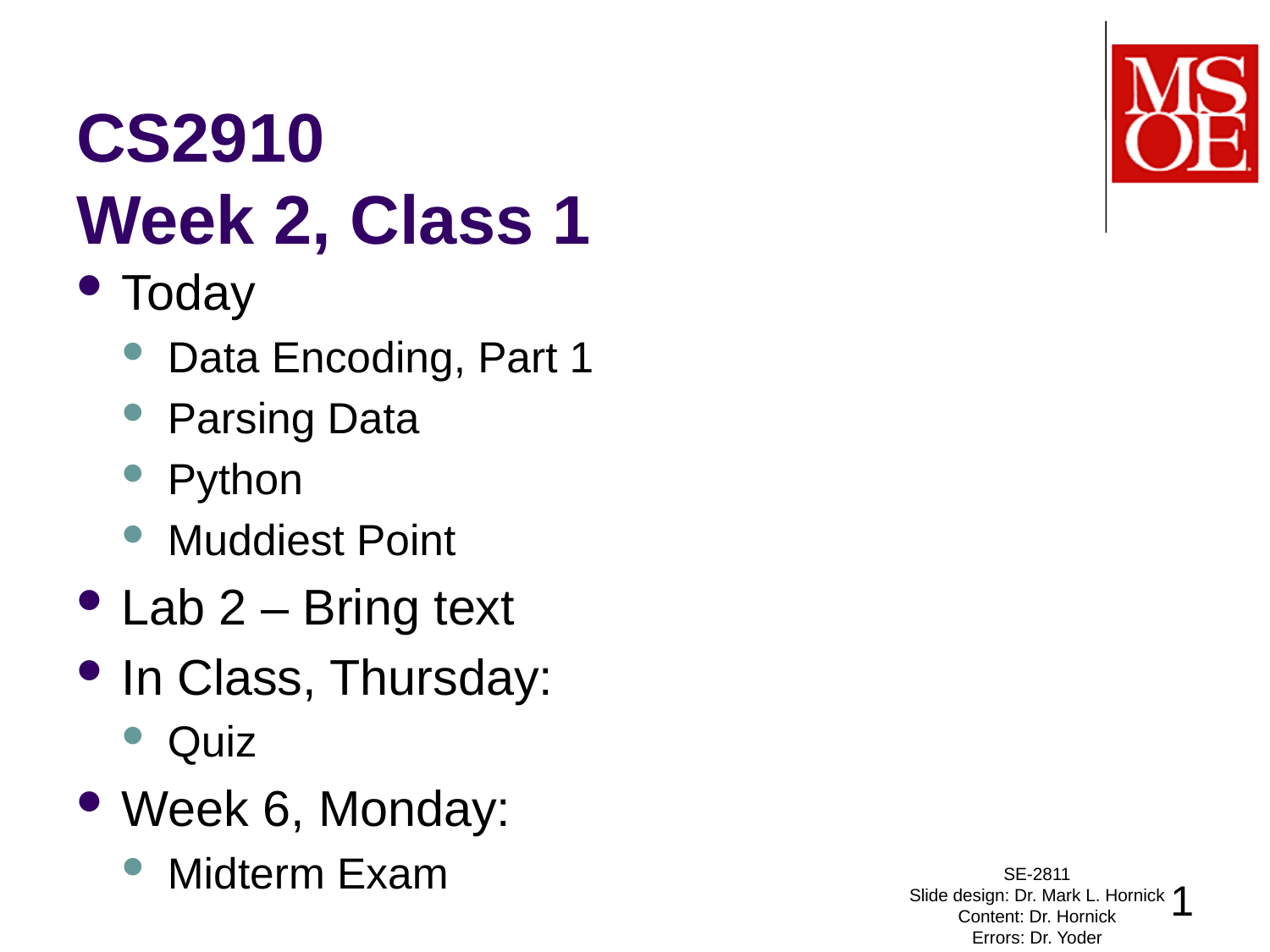

# CS2910 Week 2, Class 1
Today
Data Encoding, Part 1
Parsing Data
Python
Muddiest Point
Lab 2 – Bring text
In Class, Thursday:
Quiz
Week 6, Monday:
Midterm Exam
SE-2811
Slide design: Dr. Mark L. Hornick
Content: Dr. Hornick
Errors: Dr. Yoder
1